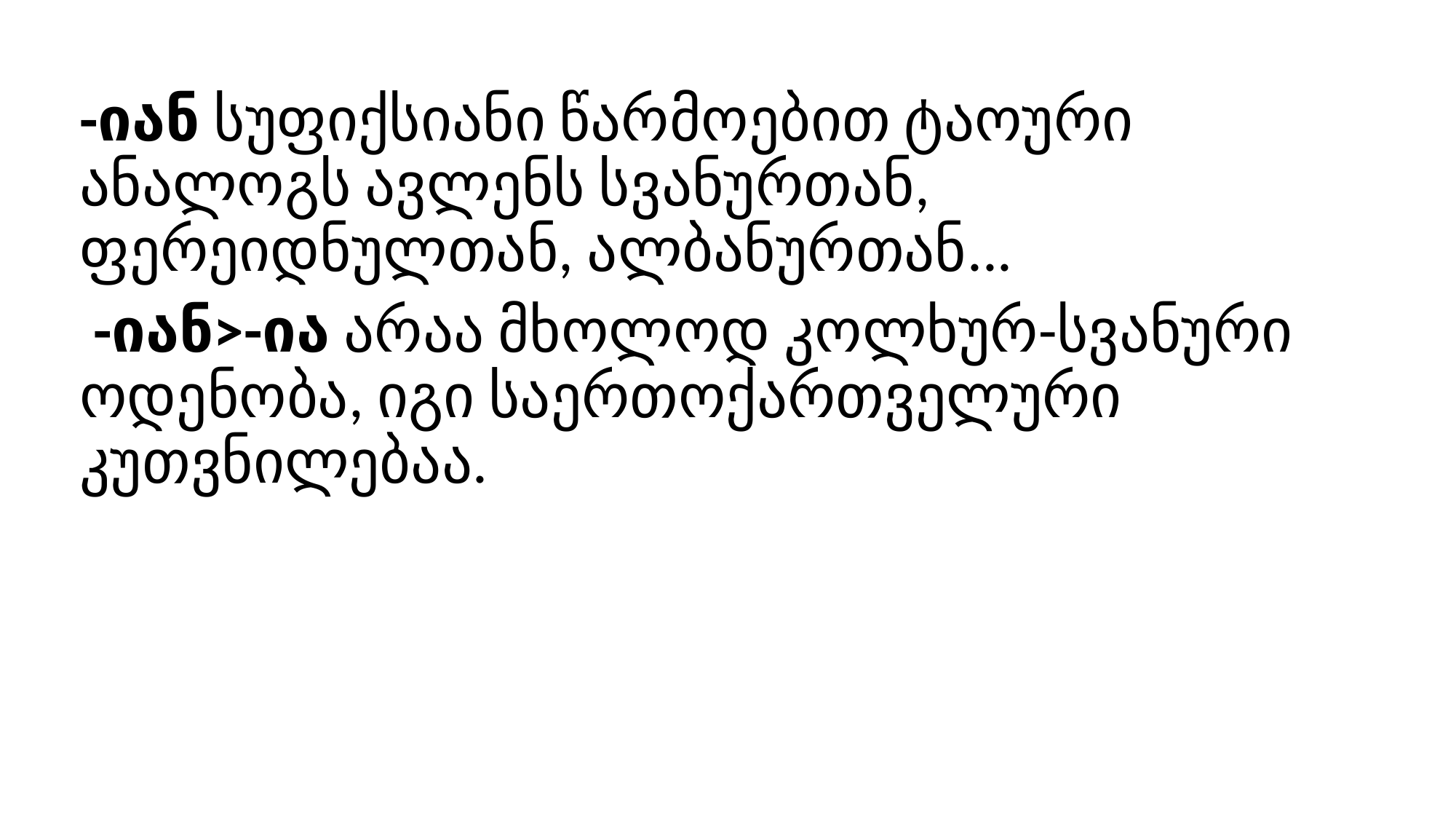

-იან სუფიქსიანი წარმოებით ტაოური ანალოგს ავლენს სვანურთან, ფერეიდნულთან, ალბანურთან...
 -იან>-ია არაა მხოლოდ კოლხურ-სვანური ოდენობა, იგი საერთოქართველური კუთვნილებაა.